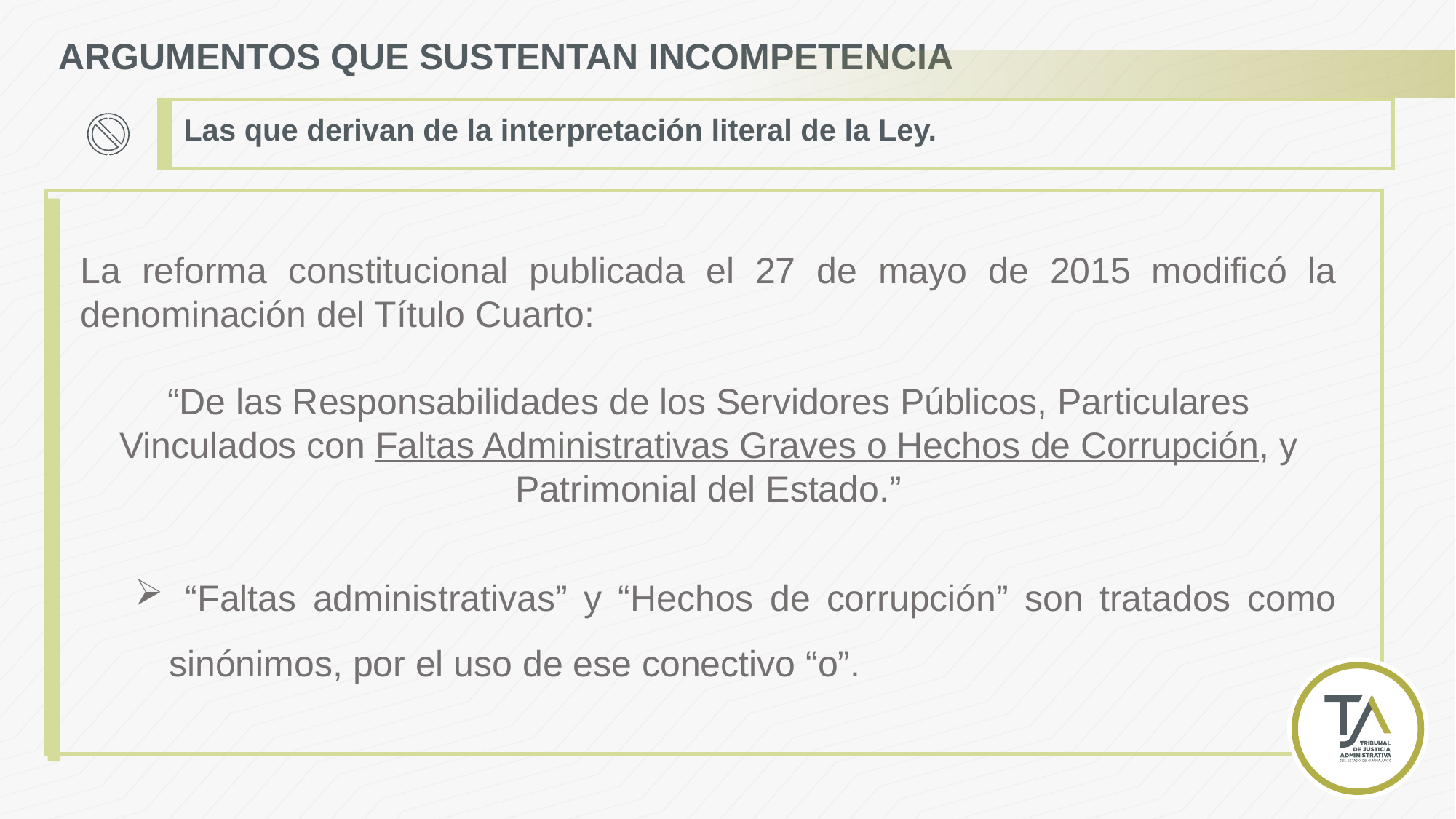

ARGUMENTOS QUE SUSTENTAN INCOMPETENCIA

Las que derivan de la interpretación literal de la Ley.

La reforma constitucional publicada el 27 de mayo de 2015 modificó la denominación del Título Cuarto:

“De las Responsabilidades de los Servidores Públicos, Particulares Vinculados con Faltas Administrativas Graves o Hechos de Corrupción, y Patrimonial del Estado.”

 “Faltas administrativas” y “Hechos de corrupción” son tratados como sinónimos, por el uso de ese conectivo “o”.